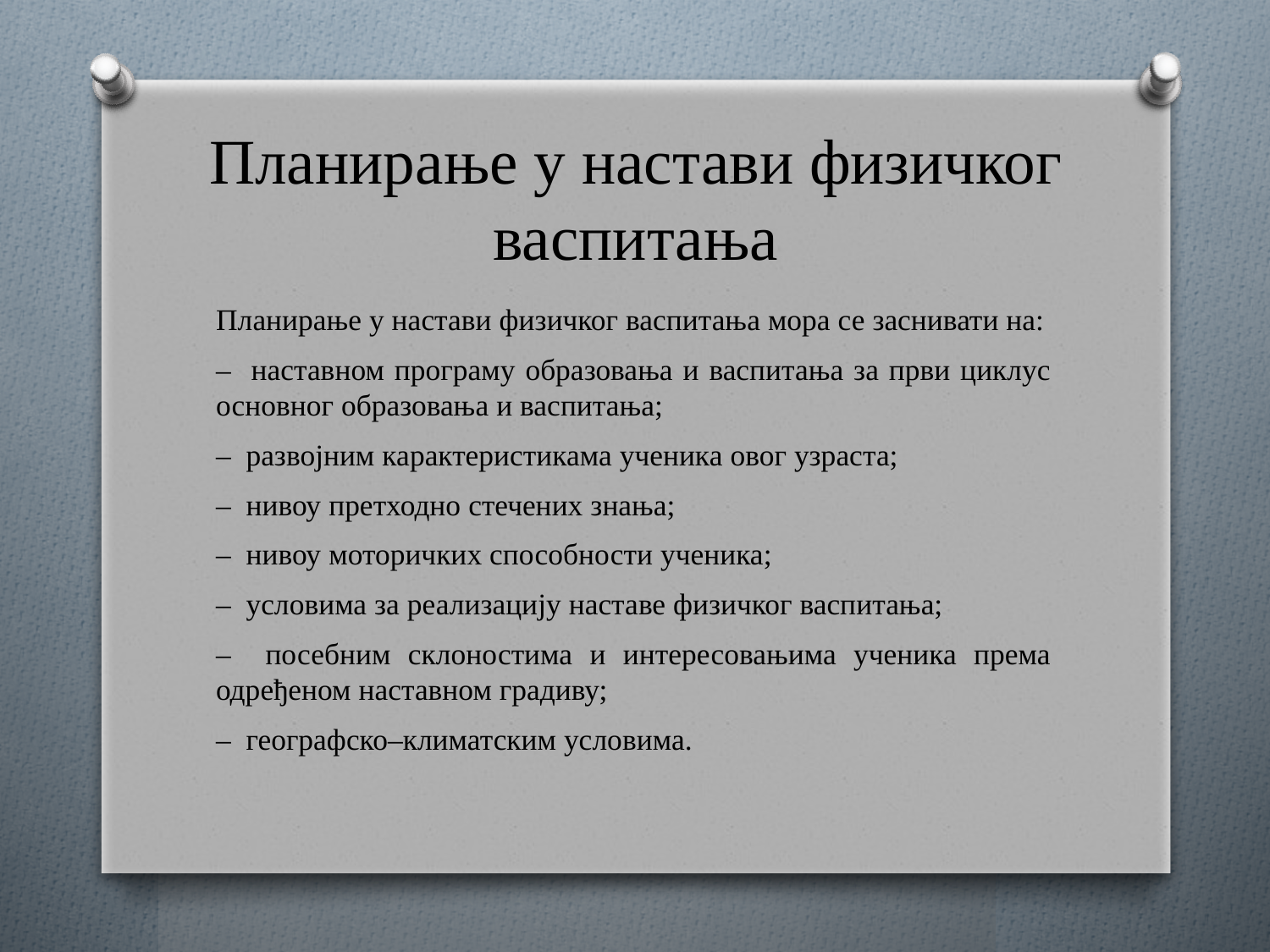

# Планирање у настави физичког васпитања
Планирање у настави физичког васпитања мора се заснивати на:

–  наставном програму образовања и васпитања за први циклус основног образовања и васпитања;

–  развојним карактеристикама ученика овог узраста;

–  нивоу претходно стечених знања;

–  нивоу моторичких способности ученика;

–  условима за реализацију наставе физичког васпитања;

–  посебним склоностима и интересовањима ученика према одређеном наставном градиву;

–  географско–климатским условима.